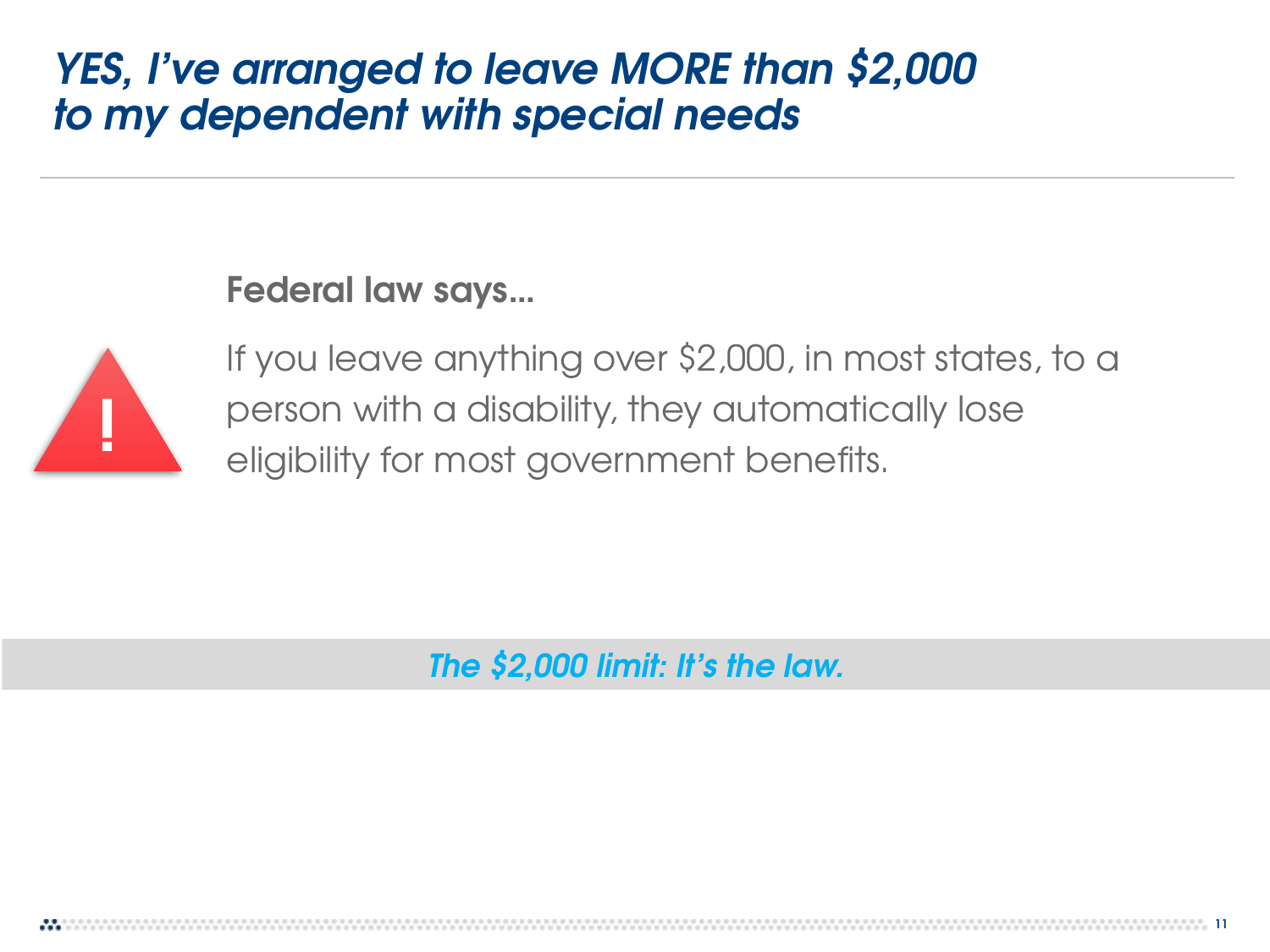

# YES, I’ve arranged to leave MORE than $2,000 to my dependent with special needs
Federal law says…
If you leave anything over $2,000, in most states, to a person with a disability, they automatically lose eligibility for most government benefits.

!
The $2,000 limit: It’s the law.